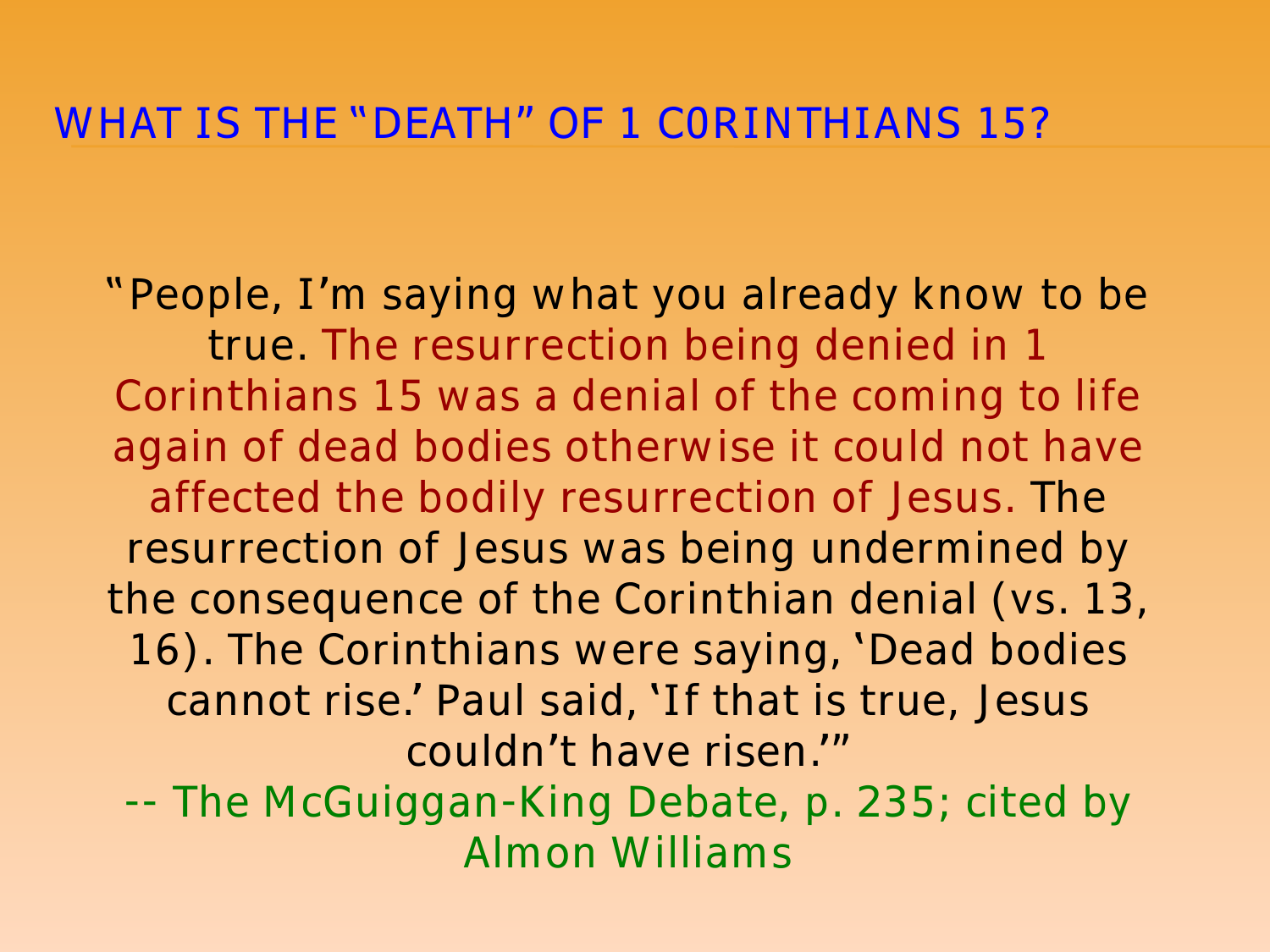

# What Is the “death” of 1 C0rinthians 15?
“People, I’m saying what you already know to be true. The resurrection being denied in 1 Corinthians 15 was a denial of the coming to life again of dead bodies otherwise it could not have affected the bodily resurrection of Jesus. The resurrection of Jesus was being undermined by the consequence of the Corinthian denial (vs. 13, 16). The Corinthians were saying, ‘Dead bodies cannot rise.’ Paul said, ‘If that is true, Jesus couldn’t have risen.’”
-- The McGuiggan-King Debate, p. 235; cited by Almon Williams